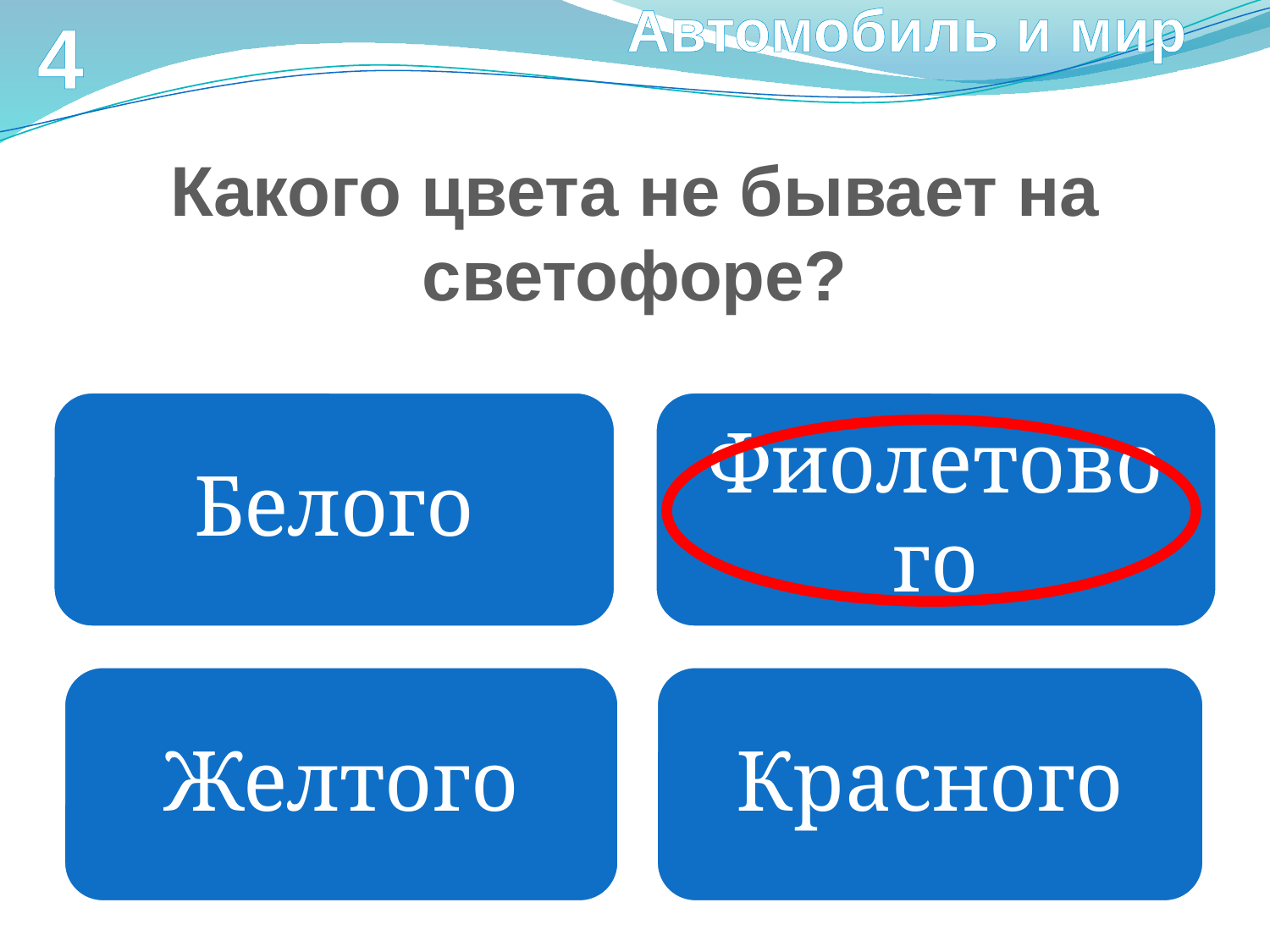

Автомобиль и мир
4
Какого цвета не бывает на светофоре?
Белого
Фиолетового
Желтого
Красного